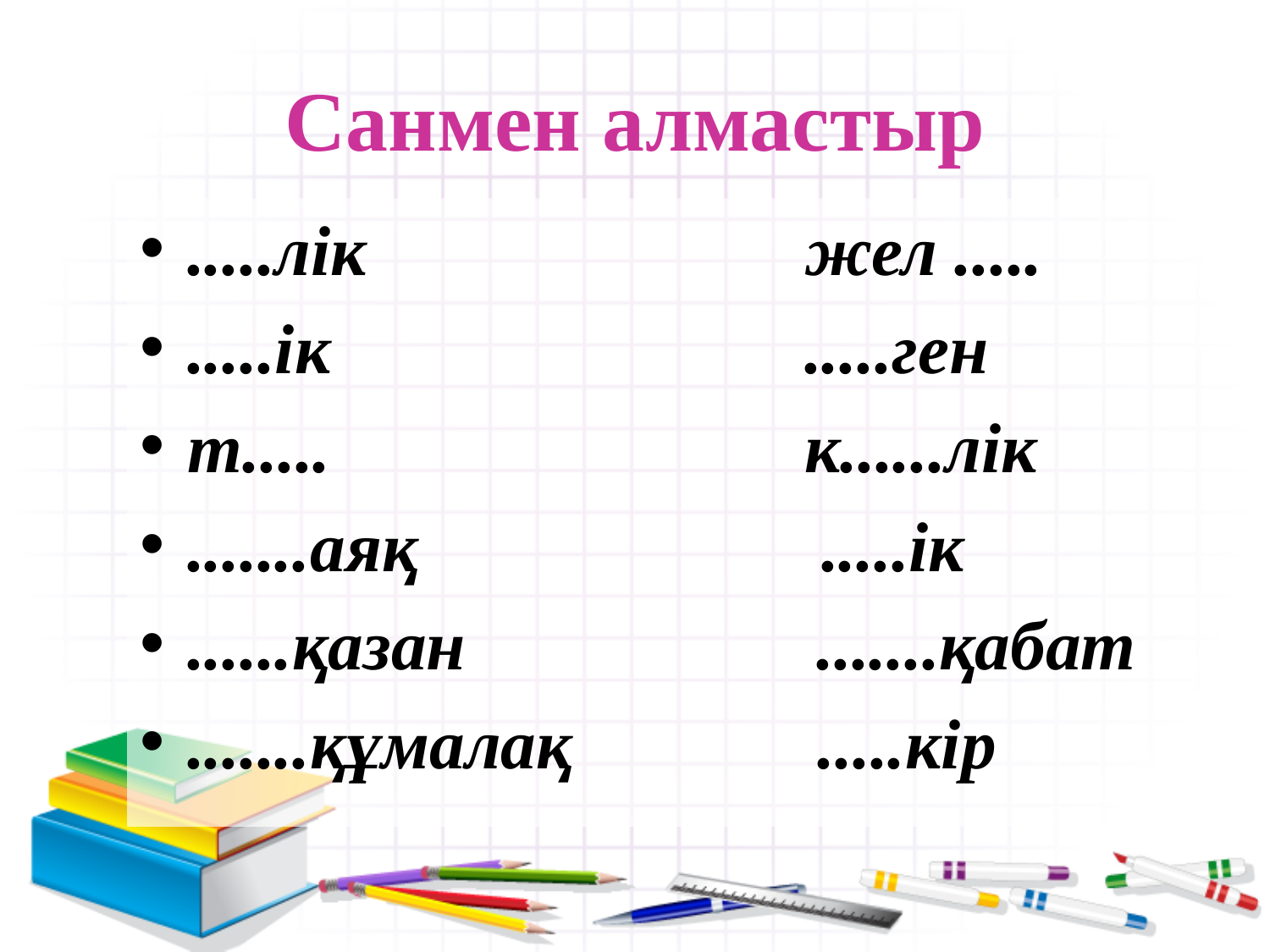

# Санмен алмастыр
.....лік                         жел .....
.....ік                           .....ген
т.....                           к......лік
.......аяқ                       .....ік
......қазан                    .......қабат
.......құмалақ              .....кір